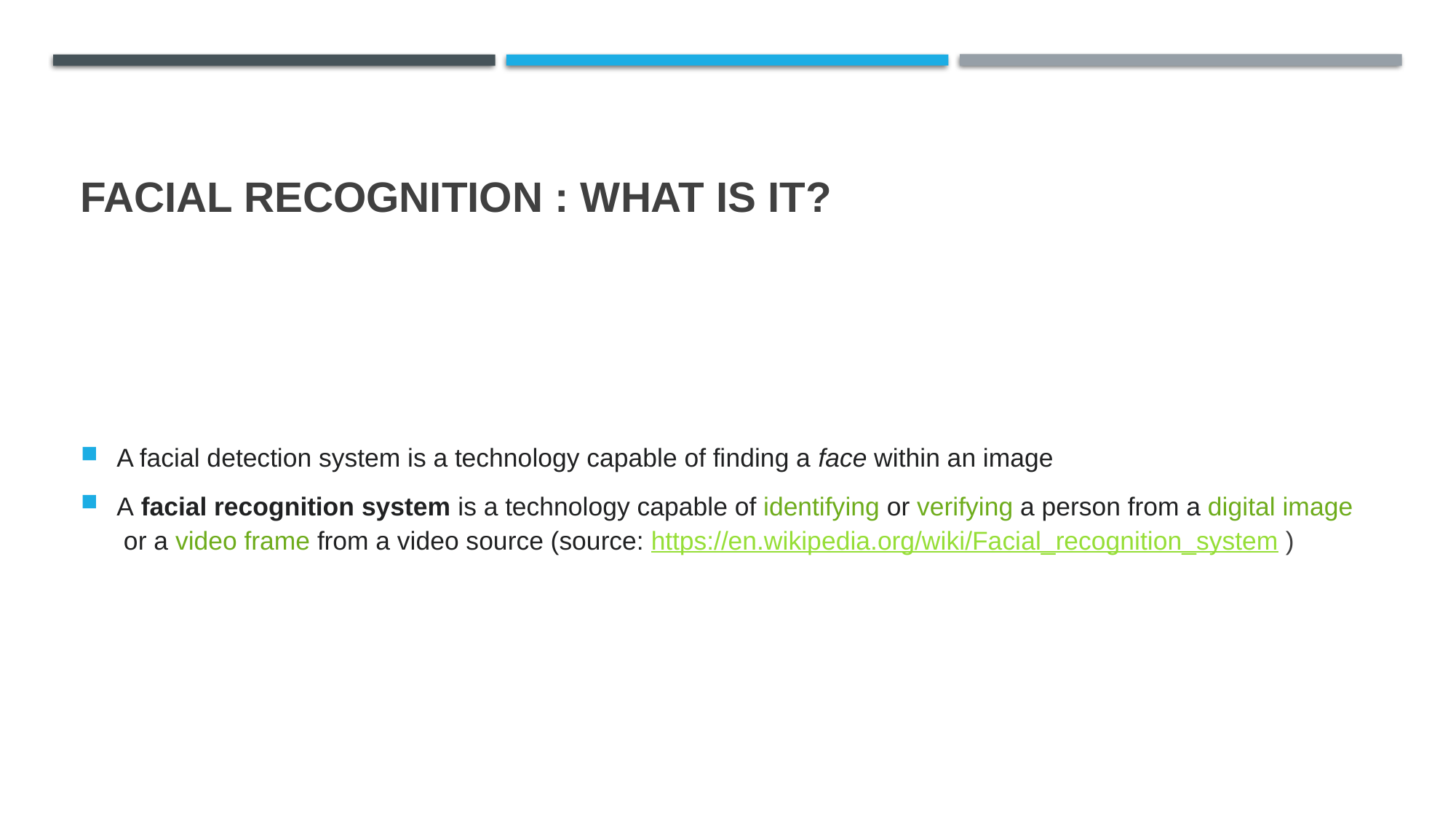

# Facial Recognition : What is IT?
A facial detection system is a technology capable of finding a face within an image
A facial recognition system is a technology capable of identifying or verifying a person from a digital image or a video frame from a video source (source: https://en.wikipedia.org/wiki/Facial_recognition_system )